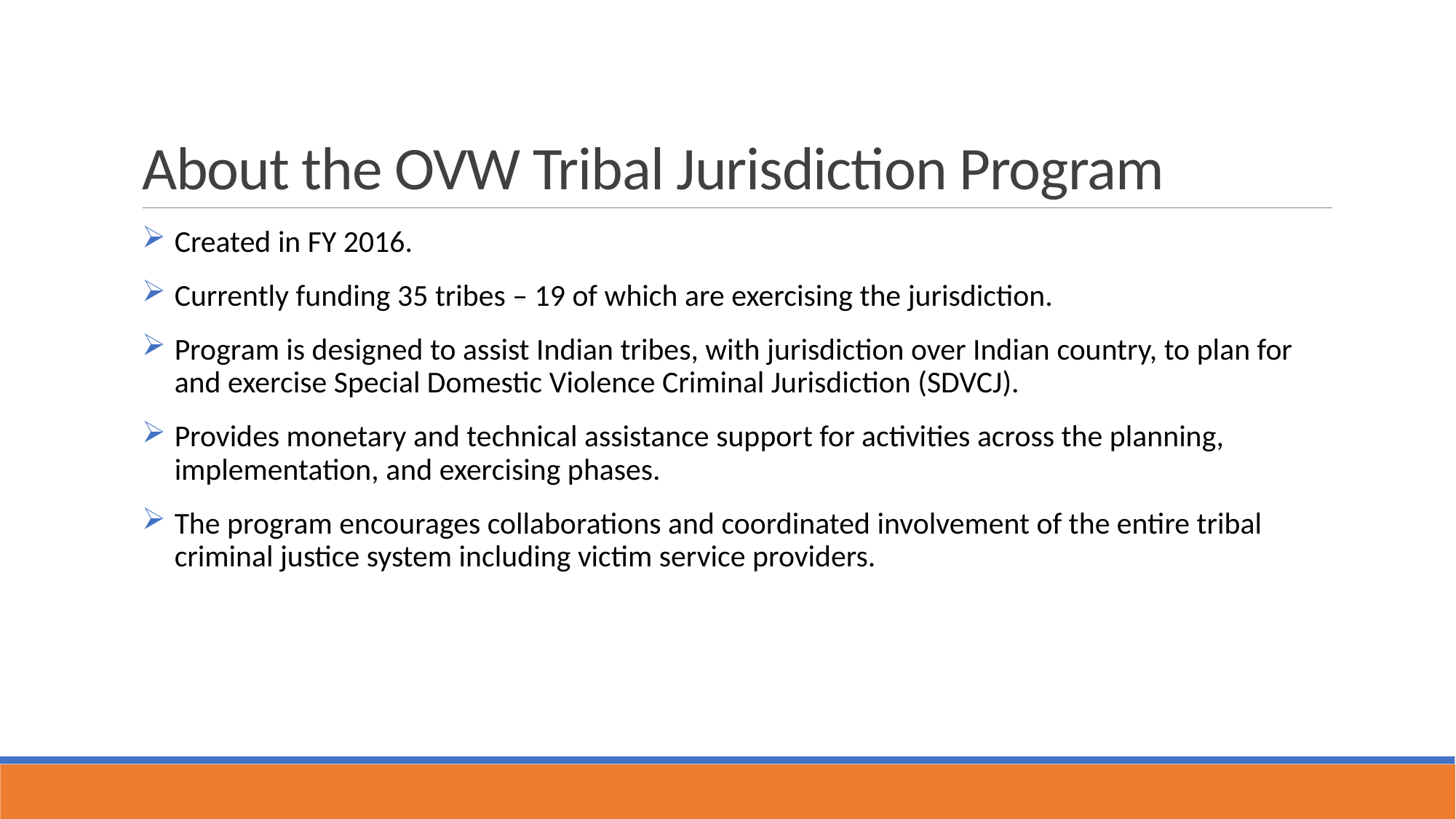

# About the OVW Tribal Jurisdiction Program
Created in FY 2016.
Currently funding 35 tribes – 19 of which are exercising the jurisdiction.
Program is designed to assist Indian tribes, with jurisdiction over Indian country, to plan for and exercise Special Domestic Violence Criminal Jurisdiction (SDVCJ).
Provides monetary and technical assistance support for activities across the planning, implementation, and exercising phases.
The program encourages collaborations and coordinated involvement of the entire tribal criminal justice system including victim service providers.